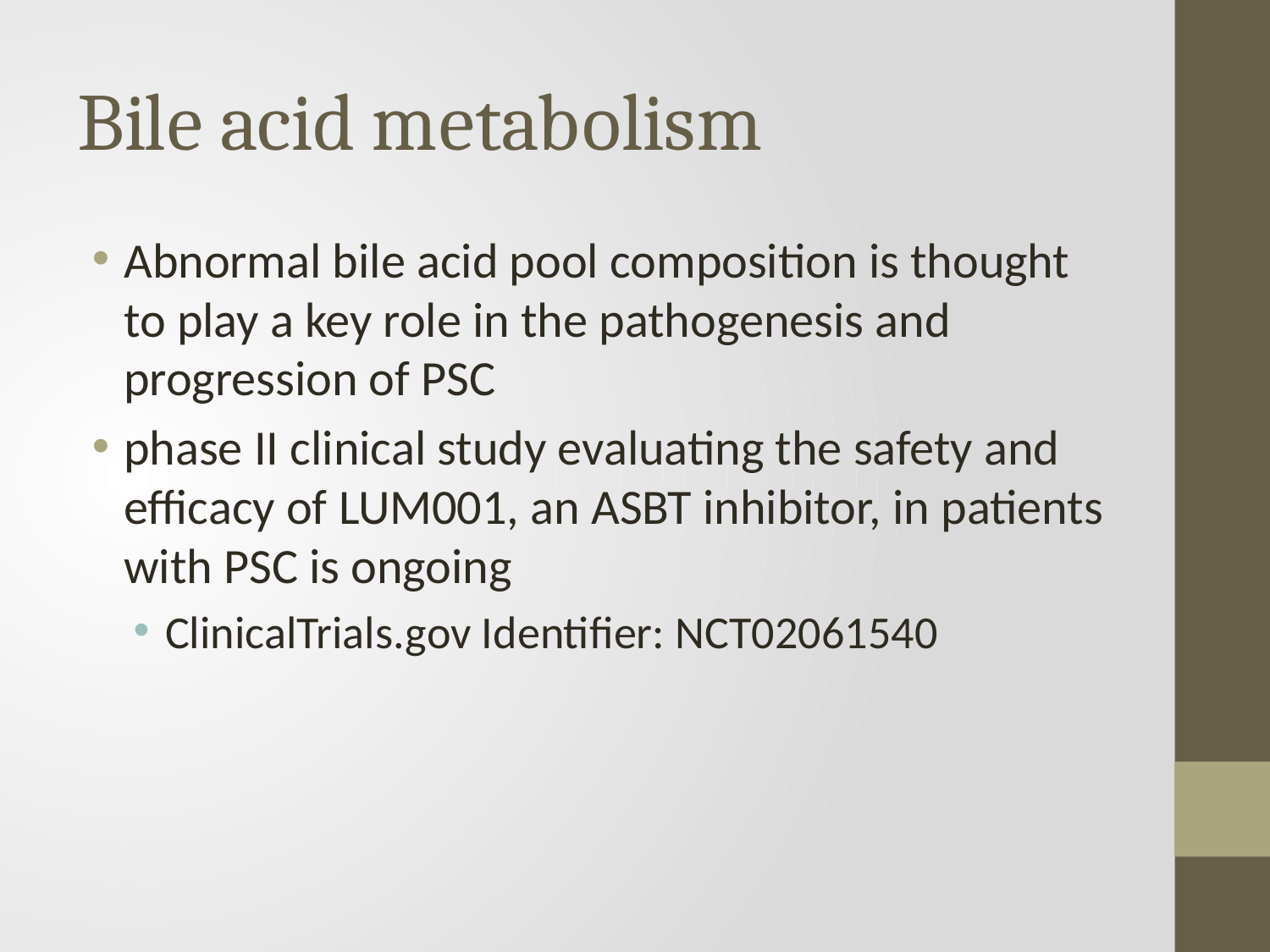

# Bile acid metabolism
Abnormal bile acid pool composition is thought to play a key role in the pathogenesis and progression of PSC
phase II clinical study evaluating the safety and efficacy of LUM001, an ASBT inhibitor, in patients with PSC is ongoing
ClinicalTrials.gov Identifier: NCT02061540